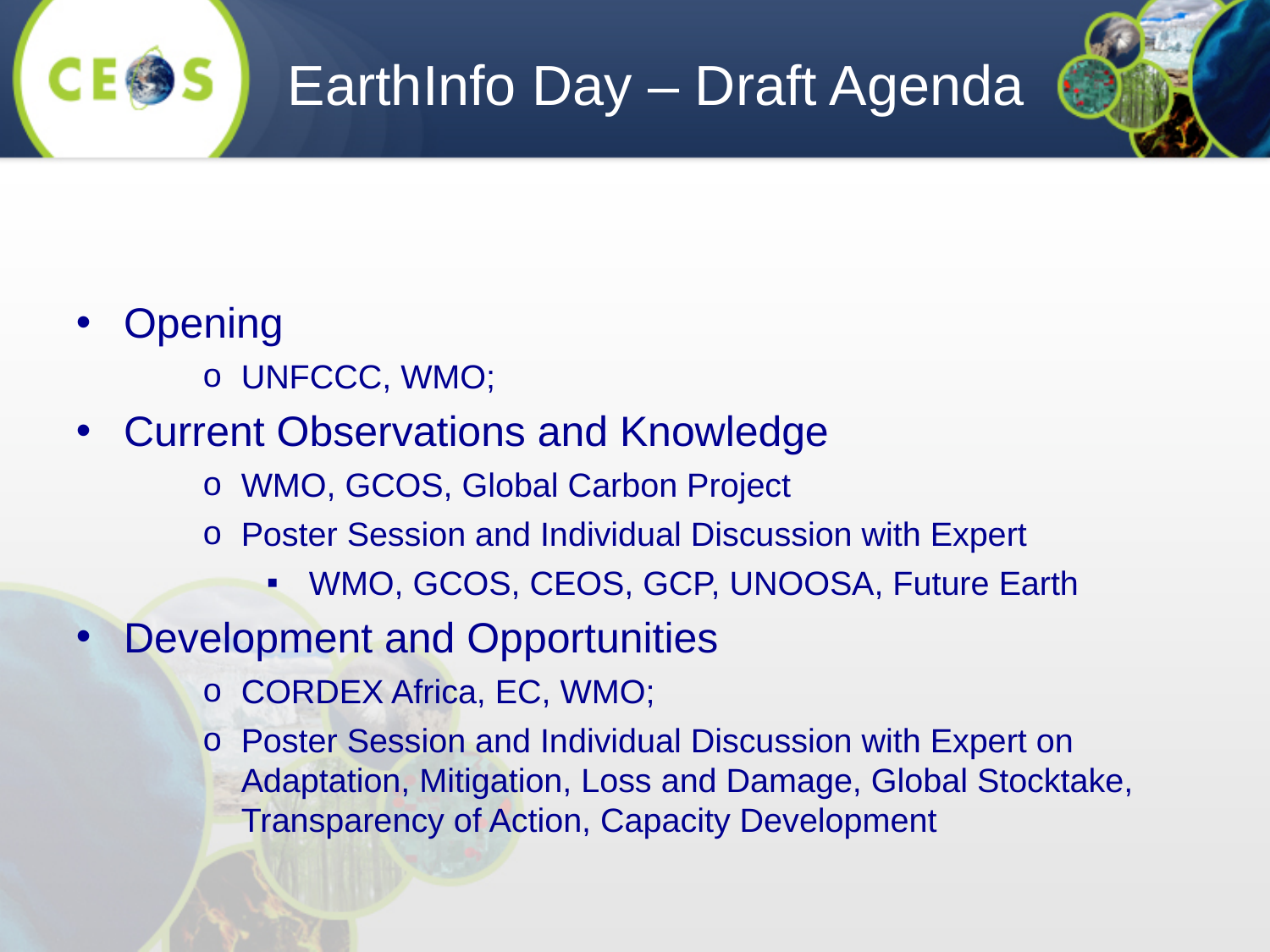

# EarthInfo Day – Draft Agenda
Opening
UNFCCC, WMO;
Current Observations and Knowledge
WMO, GCOS, Global Carbon Project
Poster Session and Individual Discussion with Expert
WMO, GCOS, CEOS, GCP, UNOOSA, Future Earth
Development and Opportunities
CORDEX Africa, EC, WMO;
Poster Session and Individual Discussion with Expert on Adaptation, Mitigation, Loss and Damage, Global Stocktake, Transparency of Action, Capacity Development